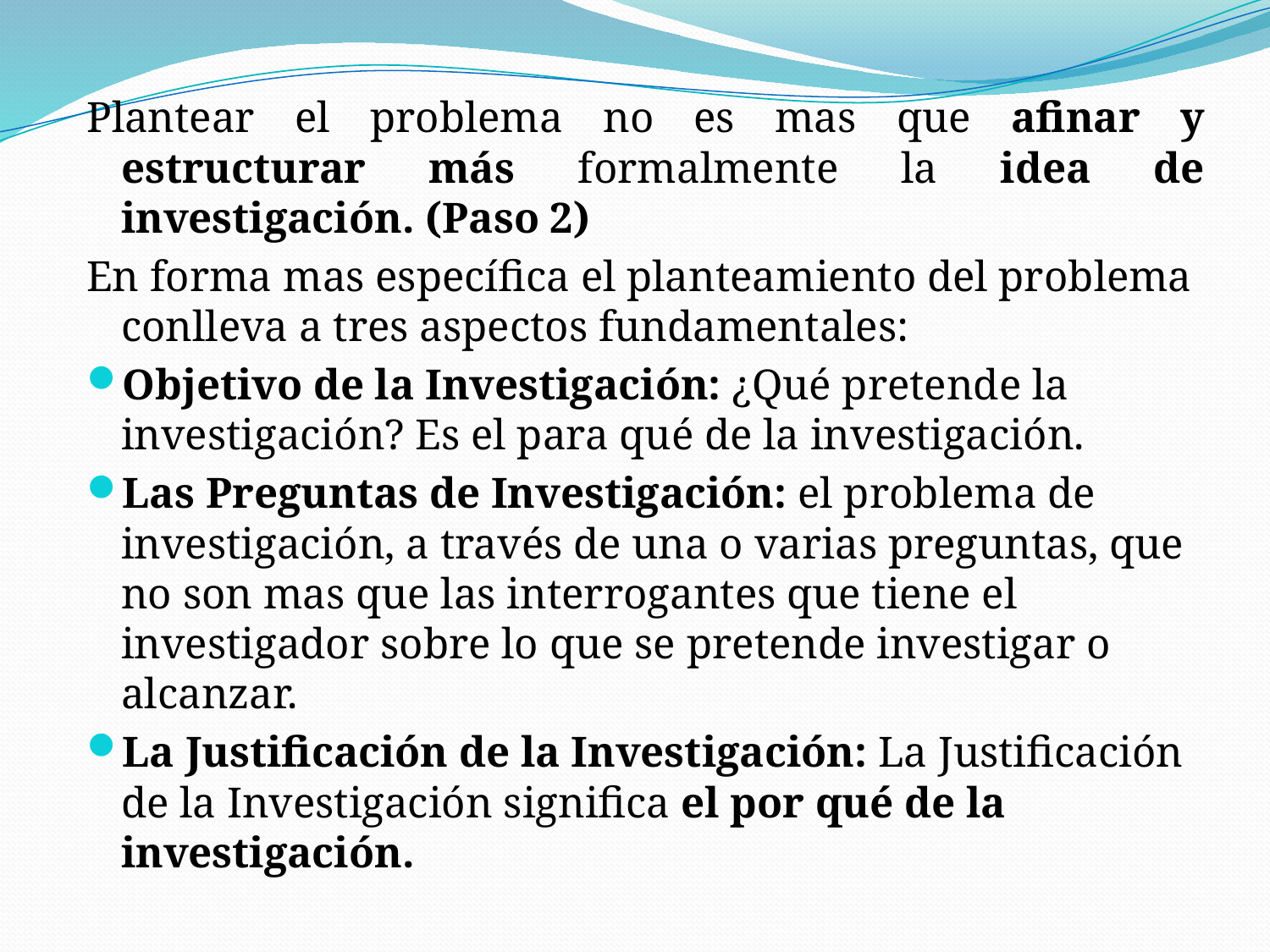

Plantear el problema no es mas que afinar y estructurar más formalmente la idea de investigación. (Paso 2)
En forma mas específica el planteamiento del problema conlleva a tres aspectos fundamentales:
Objetivo de la Investigación: ¿Qué pretende la investigación? Es el para qué de la investigación.
Las Preguntas de Investigación: el problema de investigación, a través de una o varias preguntas, que no son mas que las interrogantes que tiene el investigador sobre lo que se pretende investigar o  alcanzar.
La Justificación de la Investigación: La Justificación de la Investigación significa el por qué de la  investigación.